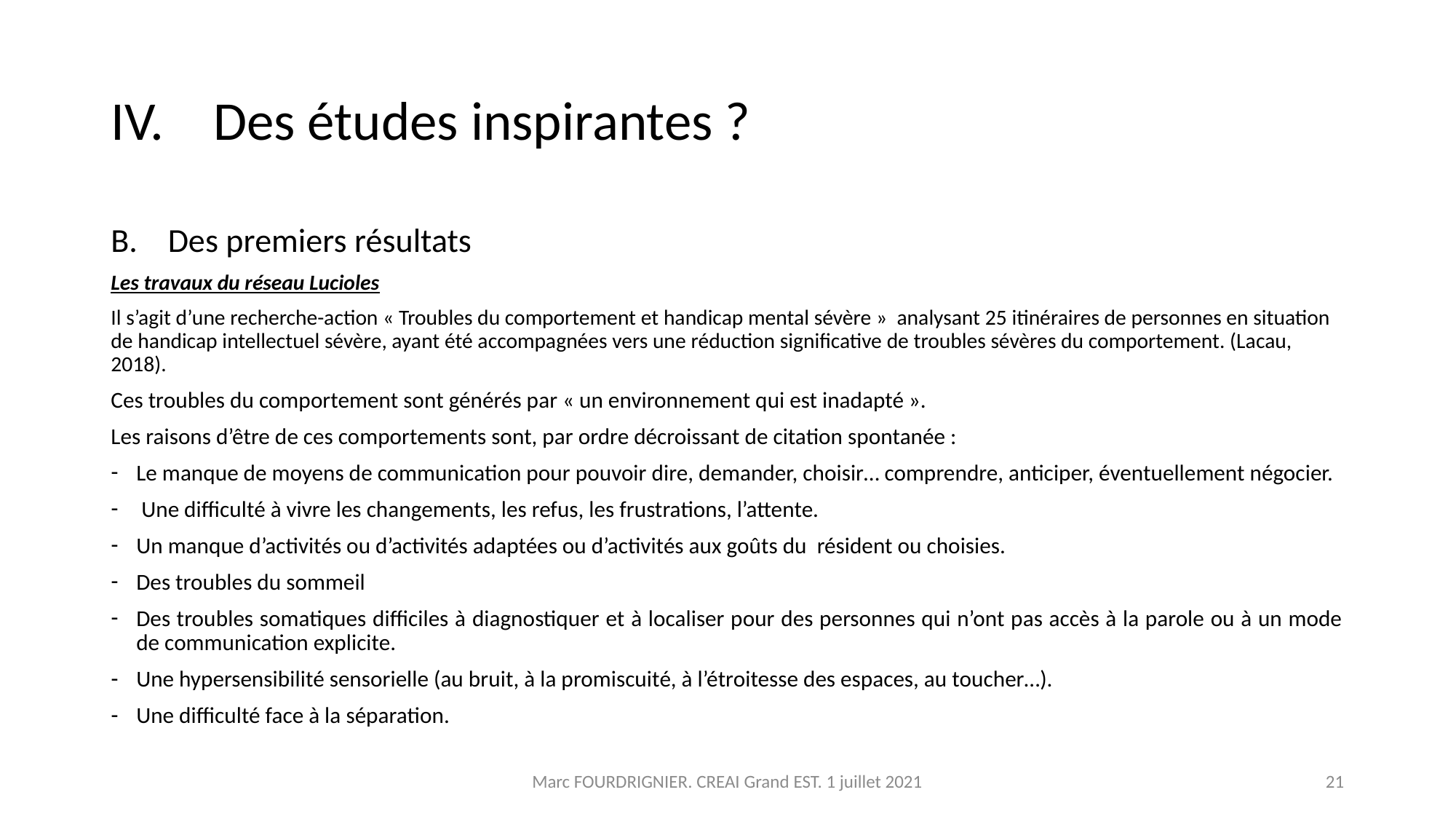

# Des études inspirantes ?
Des premiers résultats
Les travaux du réseau Lucioles
Il s’agit d’une recherche-action « Troubles du comportement et handicap mental sévère »  analysant 25 itinéraires de personnes en situation de handicap intellectuel sévère, ayant été accompagnées vers une réduction significative de troubles sévères du comportement. (Lacau, 2018).
Ces troubles du comportement sont générés par « un environnement qui est inadapté ».
Les raisons d’être de ces comportements sont, par ordre décroissant de citation spontanée :
Le manque de moyens de communication pour pouvoir dire, demander, choisir… comprendre, anticiper, éventuellement négocier.
 Une difficulté à vivre les changements, les refus, les frustrations, l’attente.
Un manque d’activités ou d’activités adaptées ou d’activités aux goûts du  résident ou choisies.
Des troubles du sommeil
Des troubles somatiques difficiles à diagnostiquer et à localiser pour des personnes qui n’ont pas accès à la parole ou à un mode de communication explicite.
Une hypersensibilité sensorielle (au bruit, à la promiscuité, à l’étroitesse des espaces, au toucher…).
Une difficulté face à la séparation.
Marc FOURDRIGNIER. CREAI Grand EST. 1 juillet 2021
21